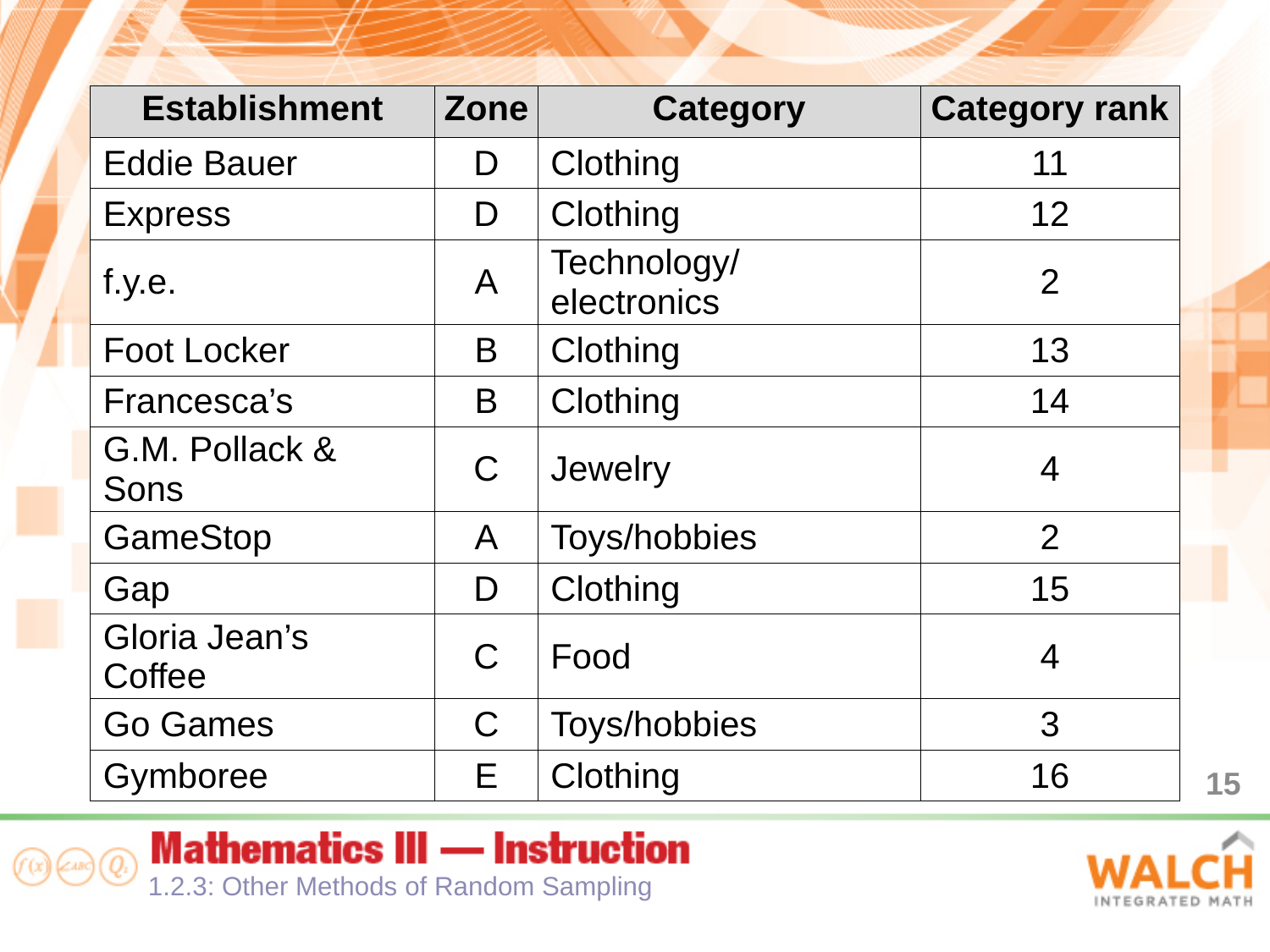

| Establishment | Zone | Category | Category rank |
| --- | --- | --- | --- |
| Eddie Bauer | D | Clothing | 11 |
| Express | D | Clothing | 12 |
| f.y.e. | A | Technology/electronics | 2 |
| Foot Locker | B | Clothing | 13 |
| Francesca’s | B | Clothing | 14 |
| G.M. Pollack & Sons | C | Jewelry | 4 |
| GameStop | A | Toys/hobbies | 2 |
| Gap | D | Clothing | 15 |
| Gloria Jean’s Coffee | C | Food | 4 |
| Go Games | C | Toys/hobbies | 3 |
| Gymboree | E | Clothing | 16 |
(continued)
15
1.2.3: Other Methods of Random Sampling